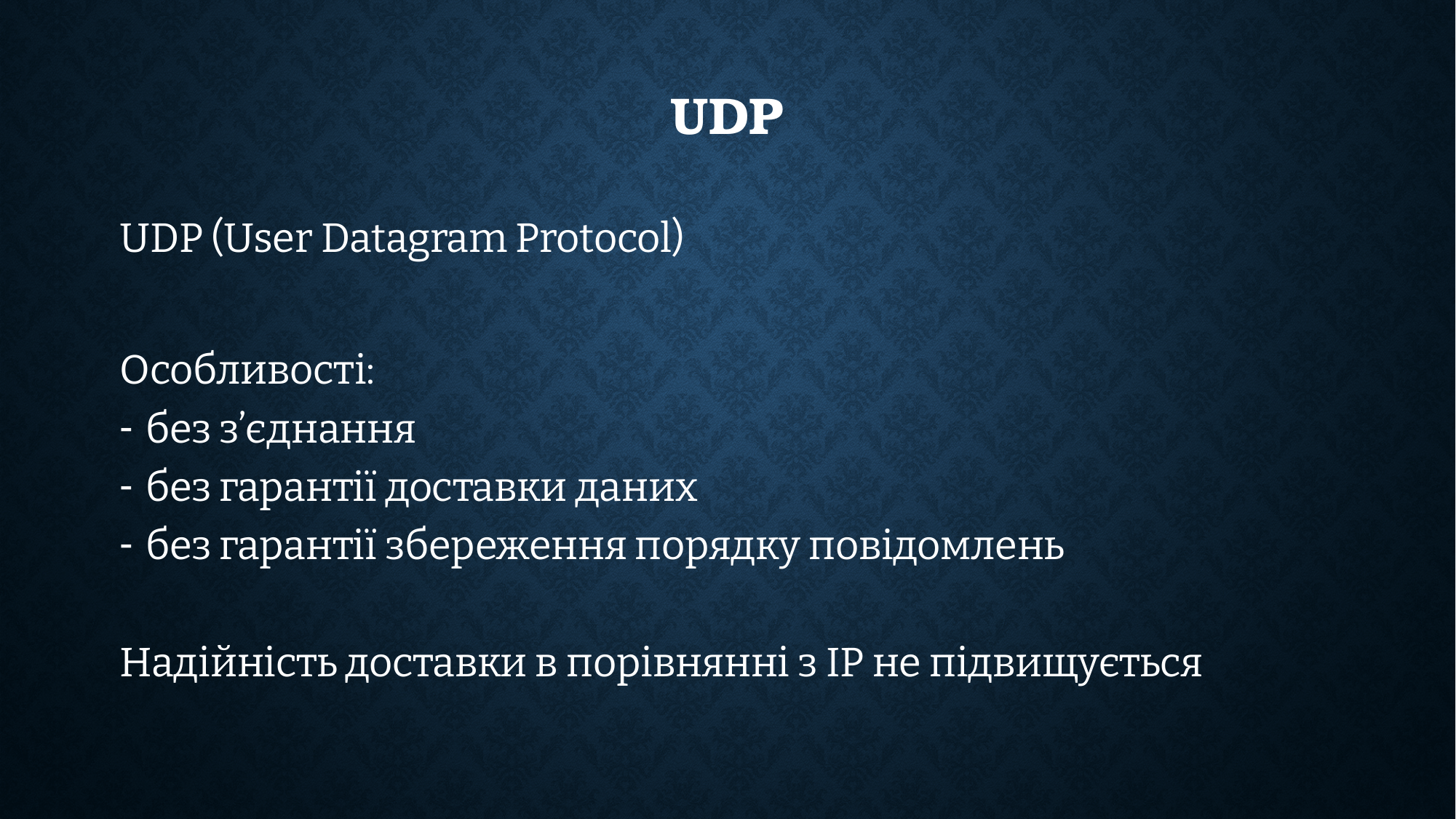

# UDP
UDP (User Datagram Protocol)

Особливості:
без з’єднання
без гарантії доставки даних
без гарантії збереження порядку повідомлень

Надійність доставки в порівнянні з ІР не підвищується